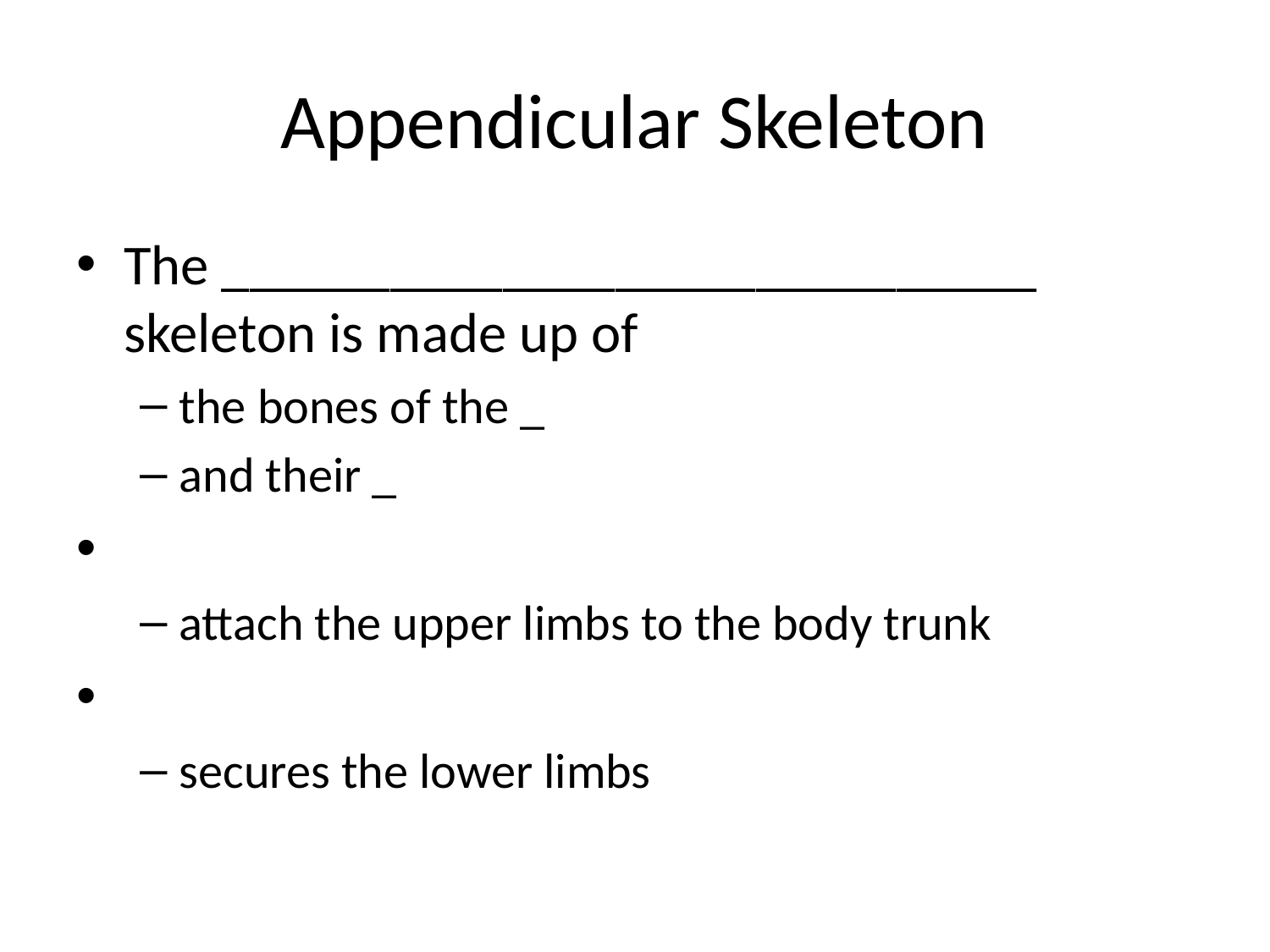

# Appendicular Skeleton
The _____________________________ skeleton is made up of
the bones of the _
and their _

attach the upper limbs to the body trunk

secures the lower limbs